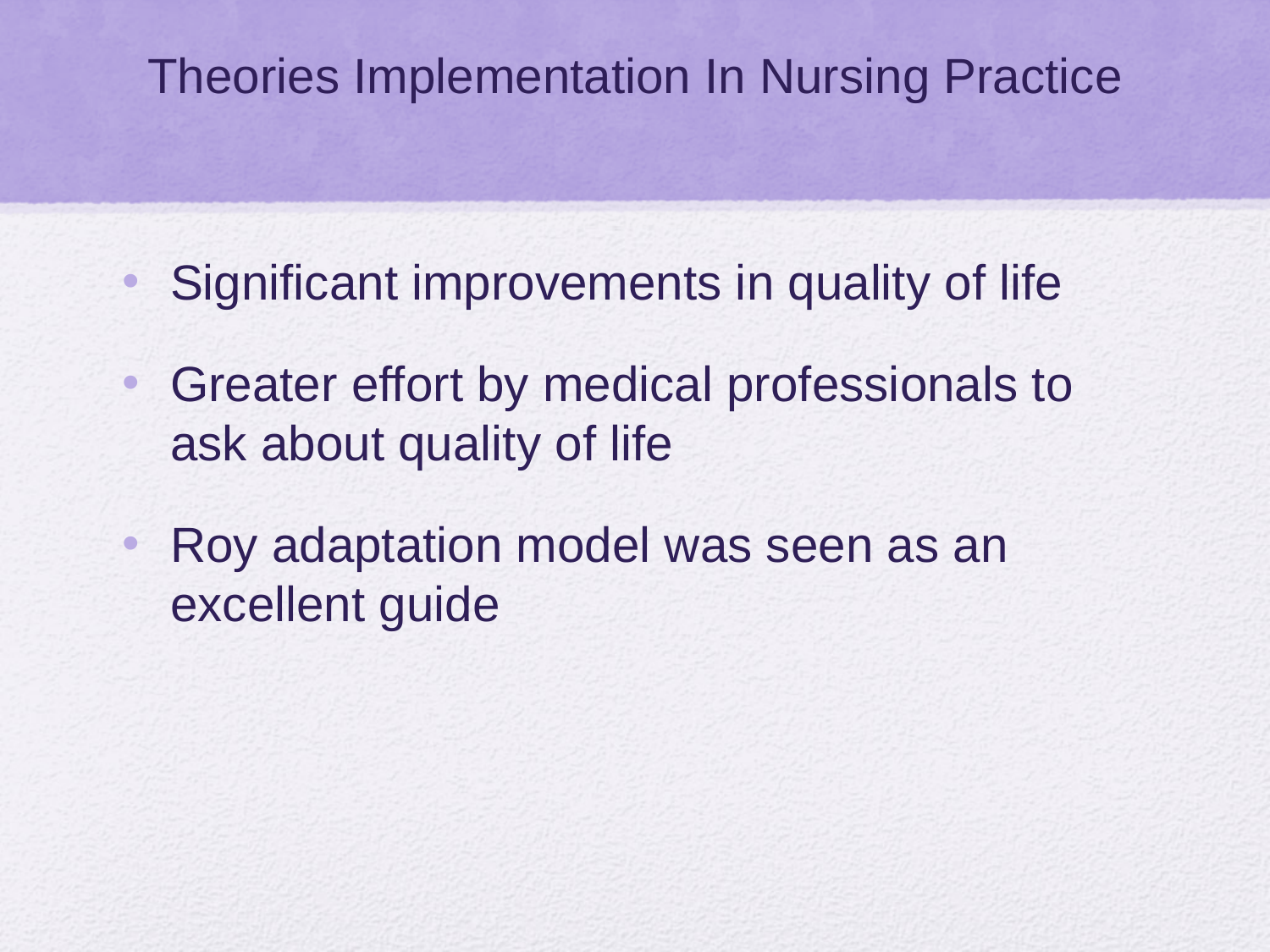

# Theories Implementation In Nursing Practice
Significant improvements in quality of life
Greater effort by medical professionals to ask about quality of life
Roy adaptation model was seen as an excellent guide